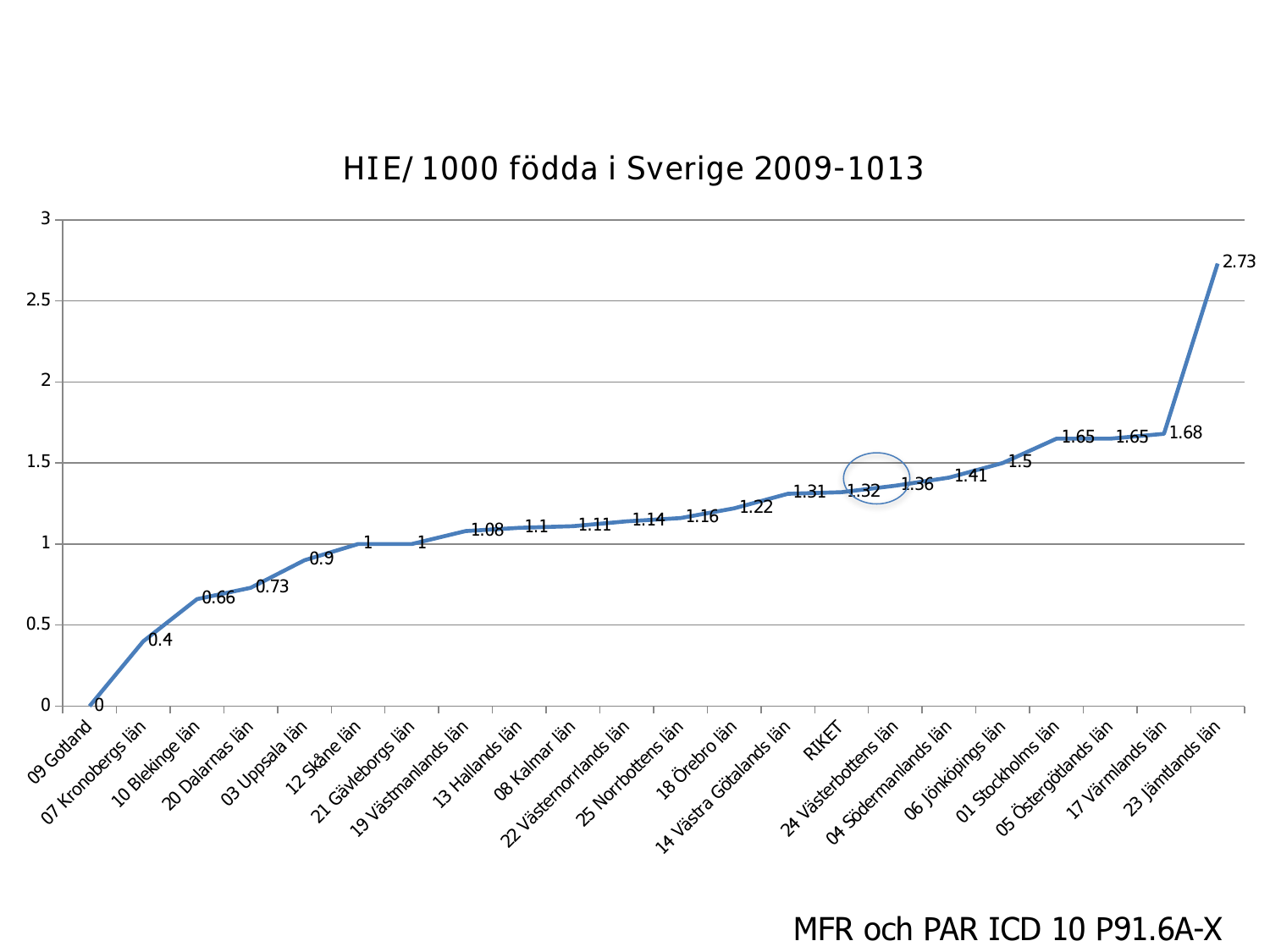

### Chart: HIE/1000 födda i Sverige 2009-1013

| Category | HIE/1000 födda |
|---|---|
| 09 Gotland | 0.0 |
| 07 Kronobergs län | 0.4 |
| 10 Blekinge län | 0.66 |
| 20 Dalarnas län | 0.73 |
| 03 Uppsala län | 0.9 |
| 12 Skåne län | 1.0 |
| 21 Gävleborgs län | 1.0 |
| 19 Västmanlands län | 1.08 |
| 13 Hallands län | 1.1 |
| 08 Kalmar län | 1.11 |
| 22 Västernorrlands län | 1.14 |
| 25 Norrbottens län | 1.16 |
| 18 Örebro län | 1.22 |
| 14 Västra Götalands län | 1.31 |
| RIKET | 1.32 |
| 24 Västerbottens län | 1.36 |
| 04 Södermanlands län | 1.41 |
| 06 Jönköpings län | 1.5 |
| 01 Stockholms län | 1.65 |
| 05 Östergötlands län | 1.65 |
| 17 Värmlands län | 1.68 |
| 23 Jämtlands län | 2.73 |
MFR och PAR ICD 10 P91.6A-X